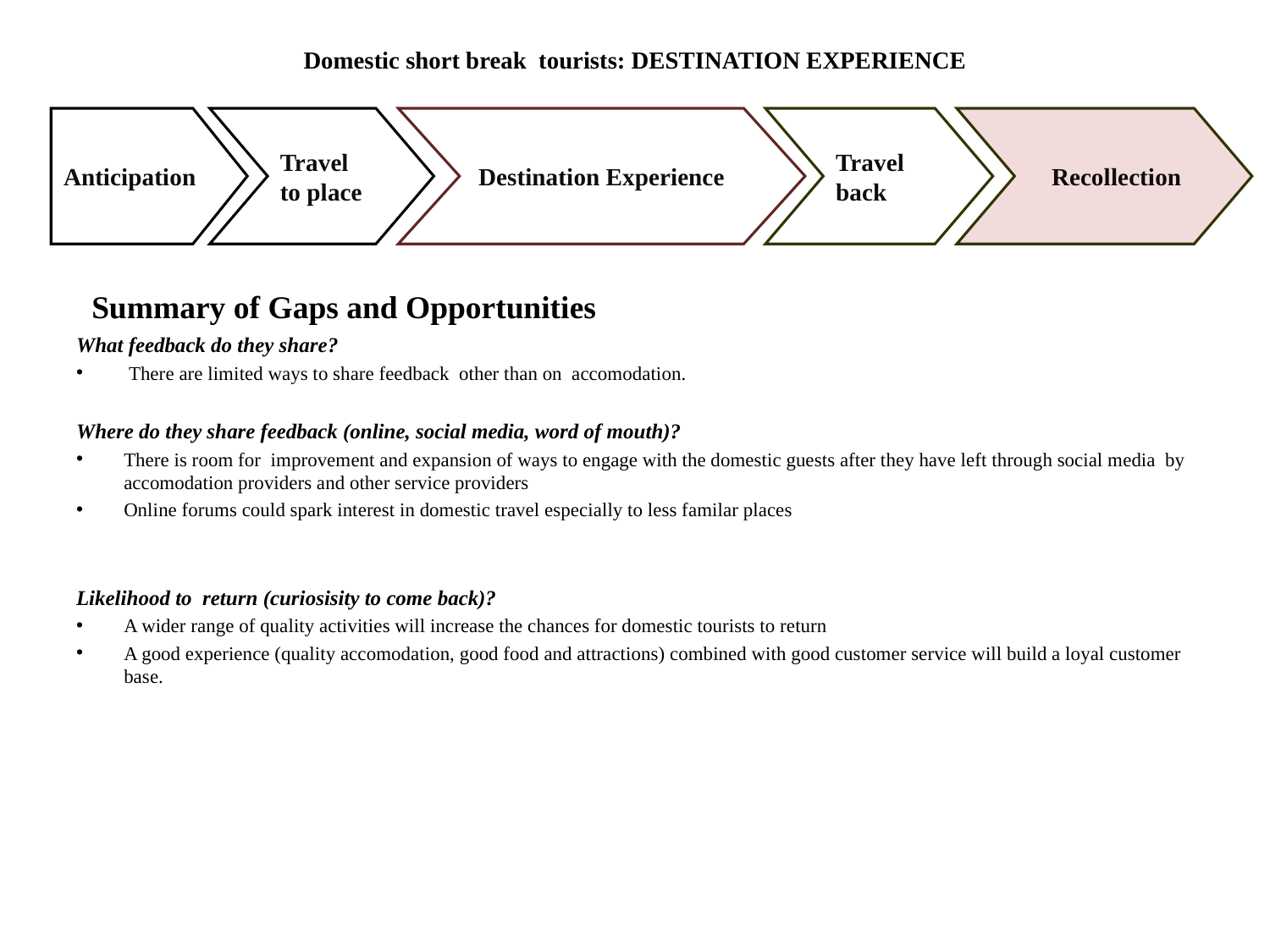

# Domestic short break  tourists: DESTINATION EXPERIENCE
Anticipation
Travel to place
Destination Experience
Travel back
    Recollection
Summary of Gaps and Opportunities
What feedback do they share?
 There are limited ways to share feedback  other than on  accomodation.

Where do they share feedback (online, social media, word of mouth)?
There is room for  improvement and expansion of ways to engage with the domestic guests after they have left through social media  by accomodation providers and other service providers
Online forums could spark interest in domestic travel especially to less familar places

Likelihood to  return (curiosisity to come back)?
A wider range of quality activities will increase the chances for domestic tourists to return
A good experience (quality accomodation, good food and attractions) combined with good customer service will build a loyal customer base.